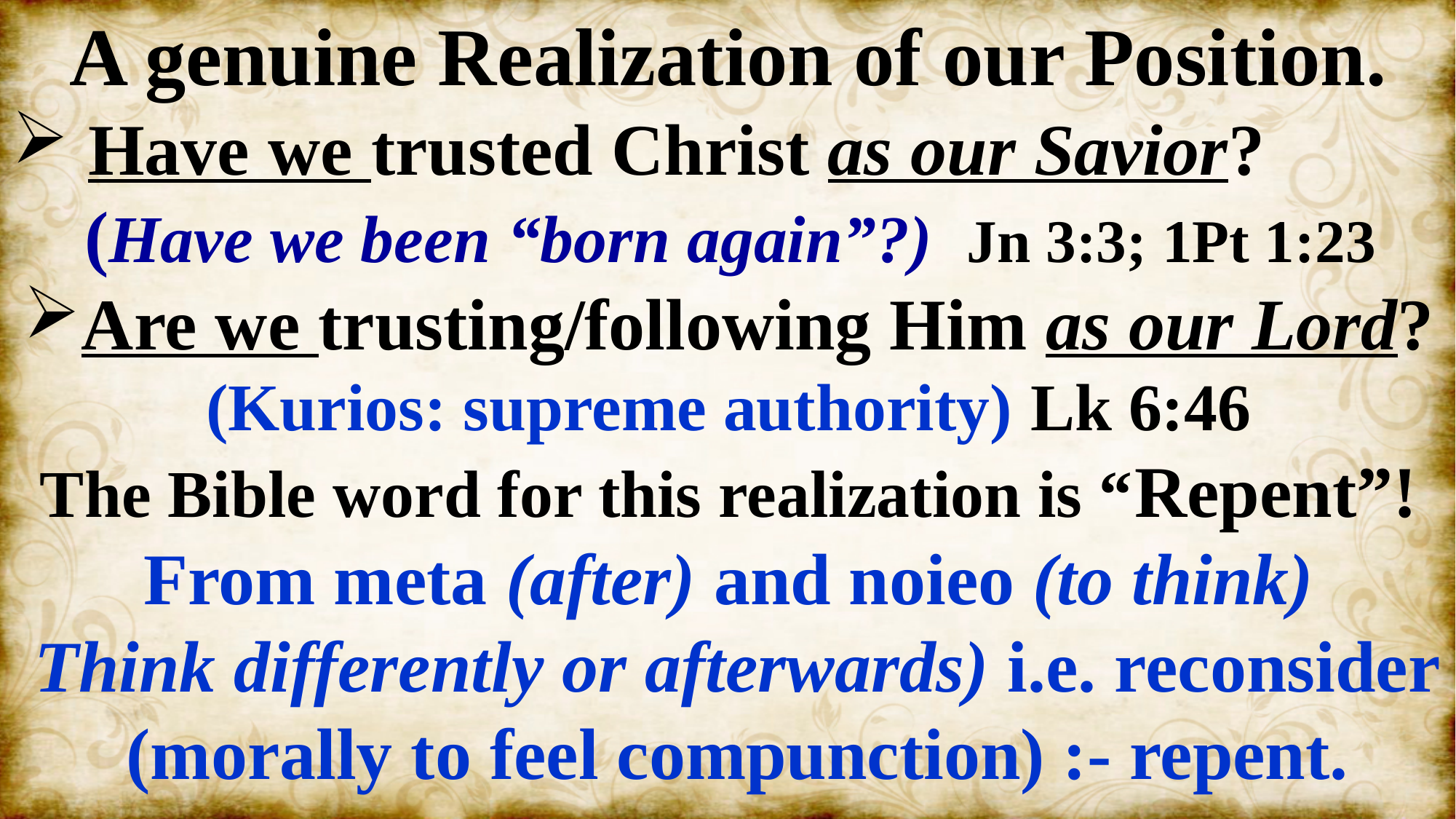

A genuine Realization of our Position.
 Have we trusted Christ as our Savior?
    (Have we been “born again”?)  Jn 3:3; 1Pt 1:23
Are we trusting/following Him as our Lord?
(Kurios: supreme authority) Lk 6:46
The Bible word for this realization is “Repent”! From meta (after) and noieo (to think)
 Think differently or afterwards) i.e. reconsider
 (morally to feel compunction) :- repent.